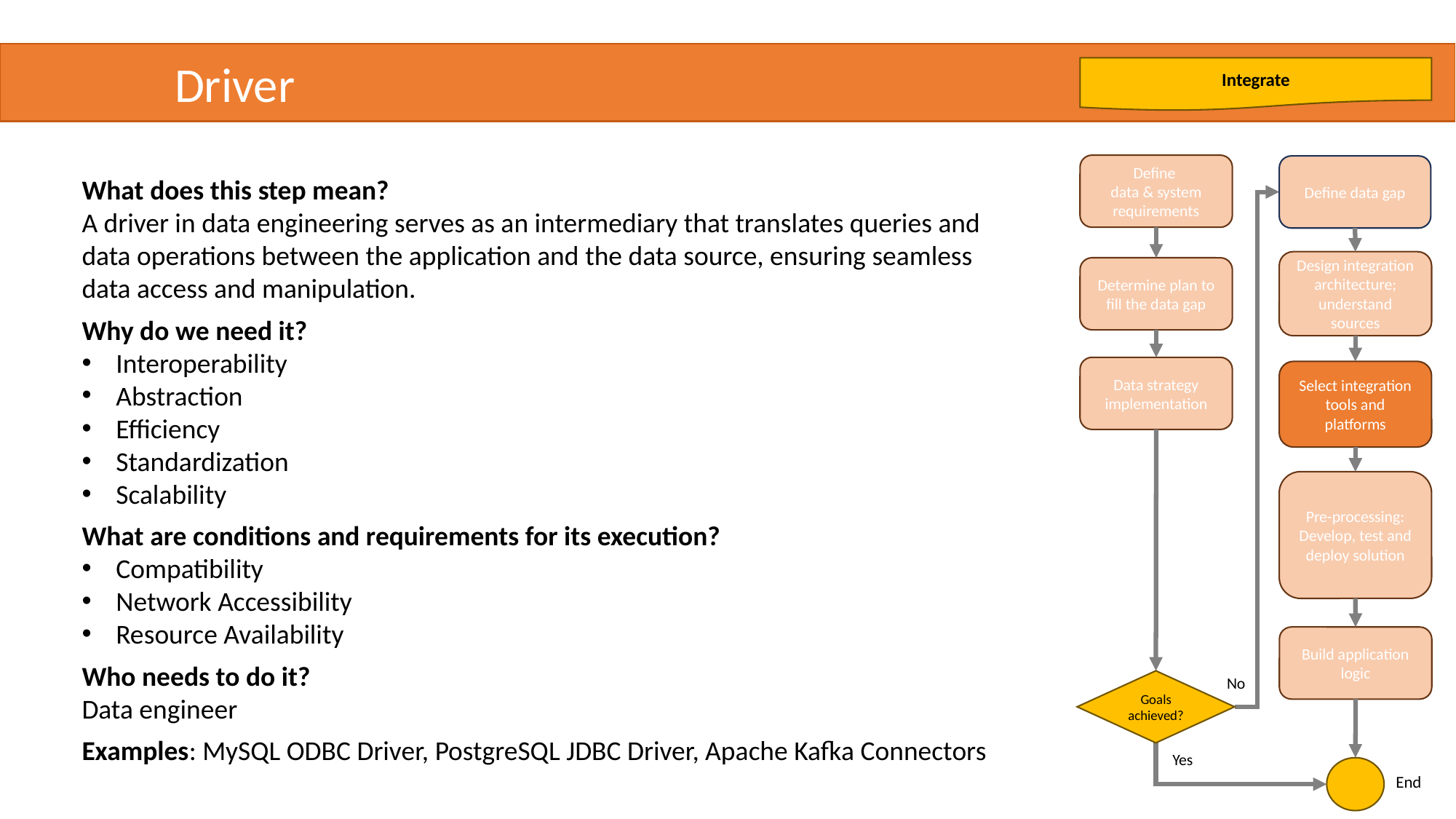

Driver
Integrate
Define
data & system requirements
Define data gap
What does this step mean?
A driver in data engineering serves as an intermediary that translates queries and data operations between the application and the data source, ensuring seamless data access and manipulation.
Why do we need it?
Interoperability
Abstraction
Efficiency
Standardization
Scalability
What are conditions and requirements for its execution?
Compatibility
Network Accessibility
Resource Availability
Who needs to do it?
Data engineer
Examples: MySQL ODBC Driver, PostgreSQL JDBC Driver, Apache Kafka Connectors
Design integration architecture; understand sources
Determine plan to fill the data gap
Data strategy implementation
Select integration tools and platforms
Pre-processing: Develop, test and deploy solution
Build application logic
No
Goals achieved?
Yes

End